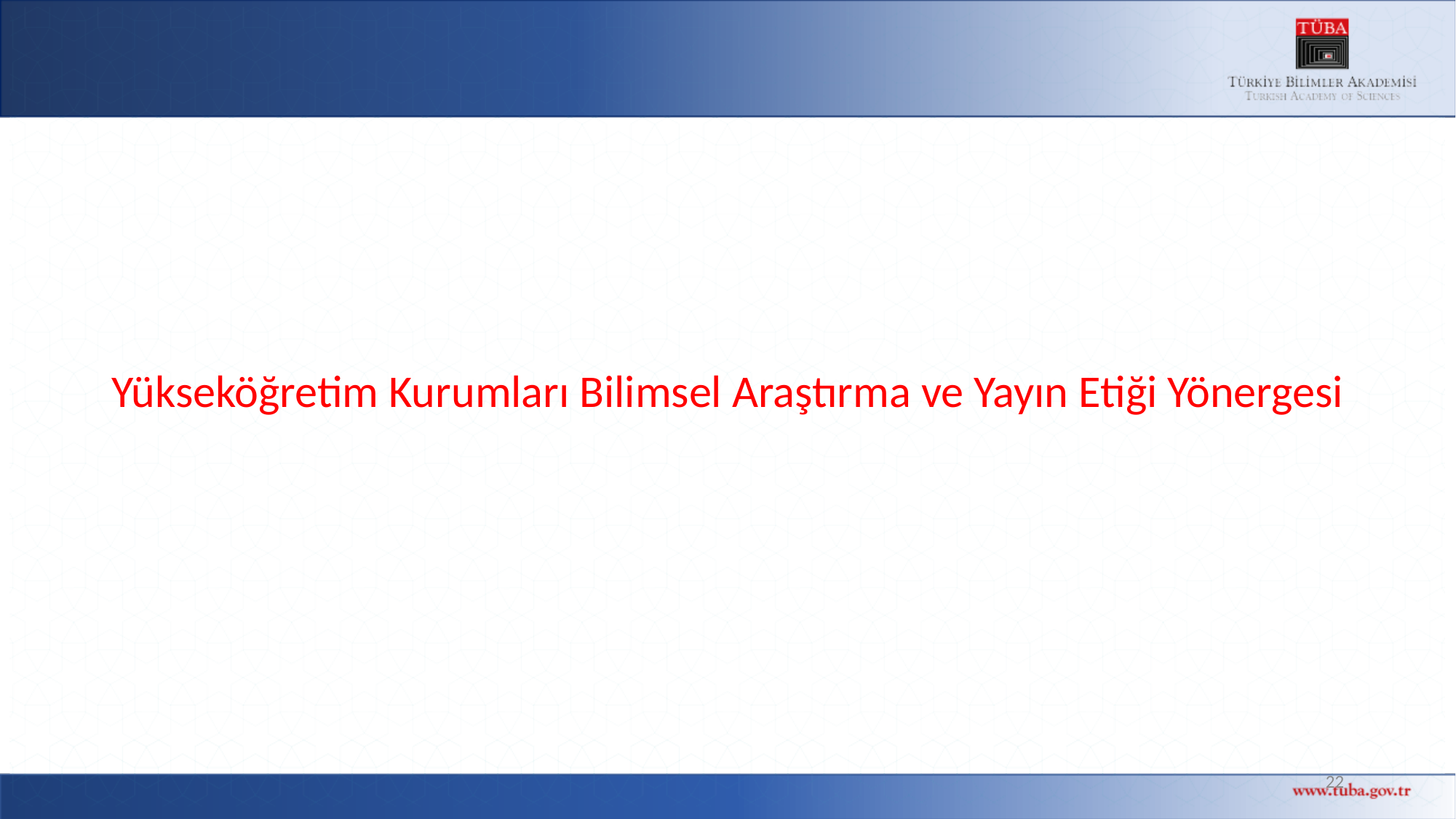

# Yükseköğretim Kurumları Bilimsel Araştırma ve Yayın Etiği Yönergesi
22